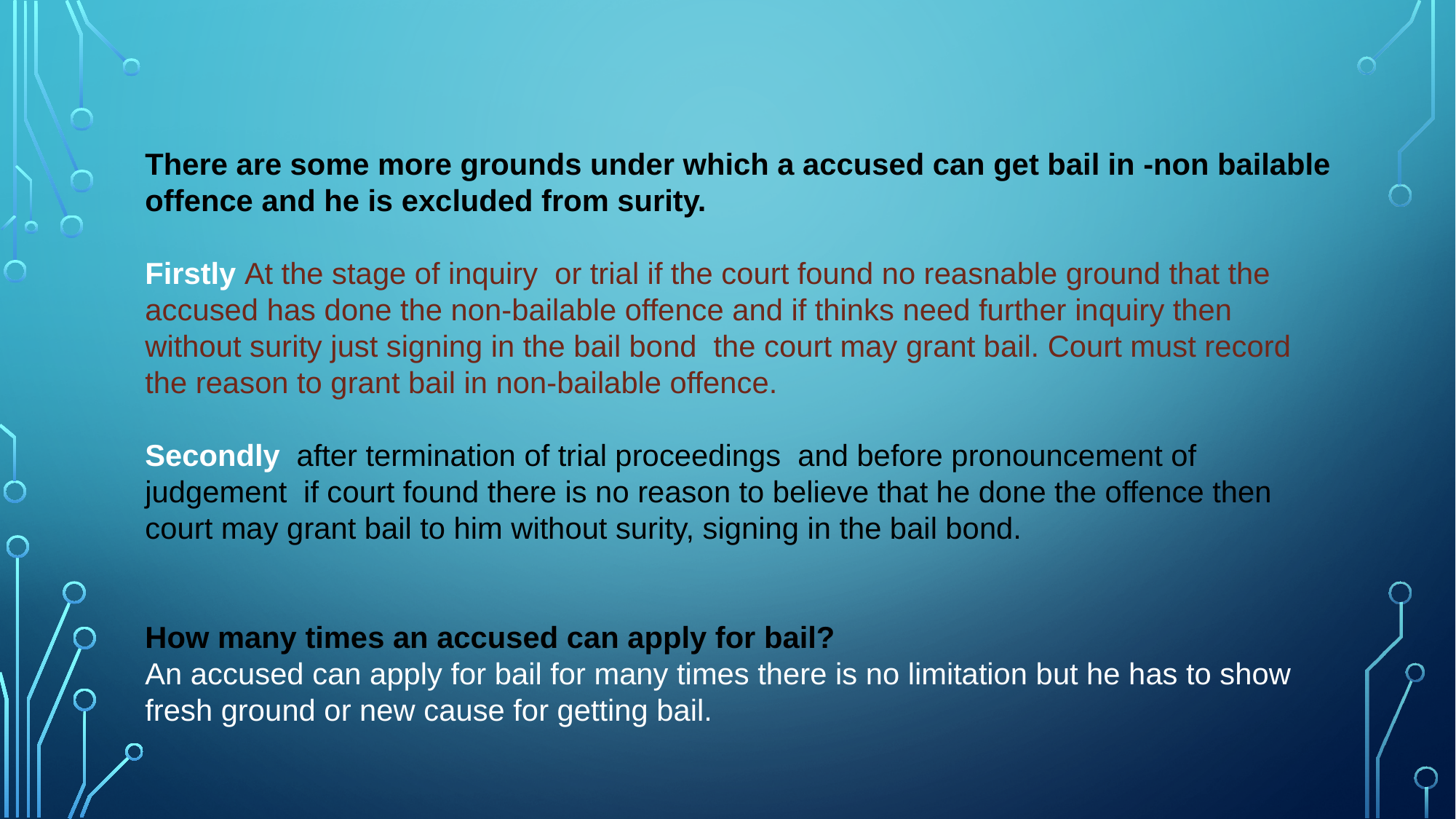

There are some more grounds under which a accused can get bail in -non bailable offence and he is excluded from surity.

Firstly At the stage of inquiry  or trial if the court found no reasnable ground that the accused has done the non-bailable offence and if thinks need further inquiry then without surity just signing in the bail bond  the court may grant bail. Court must record the reason to grant bail in non-bailable offence.

Secondly  after termination of trial proceedings  and before pronouncement of judgement  if court found there is no reason to believe that he done the offence then court may grant bail to him without surity, signing in the bail bond.

How many times an accused can apply for bail?
An accused can apply for bail for many times there is no limitation but he has to show fresh ground or new cause for getting bail.